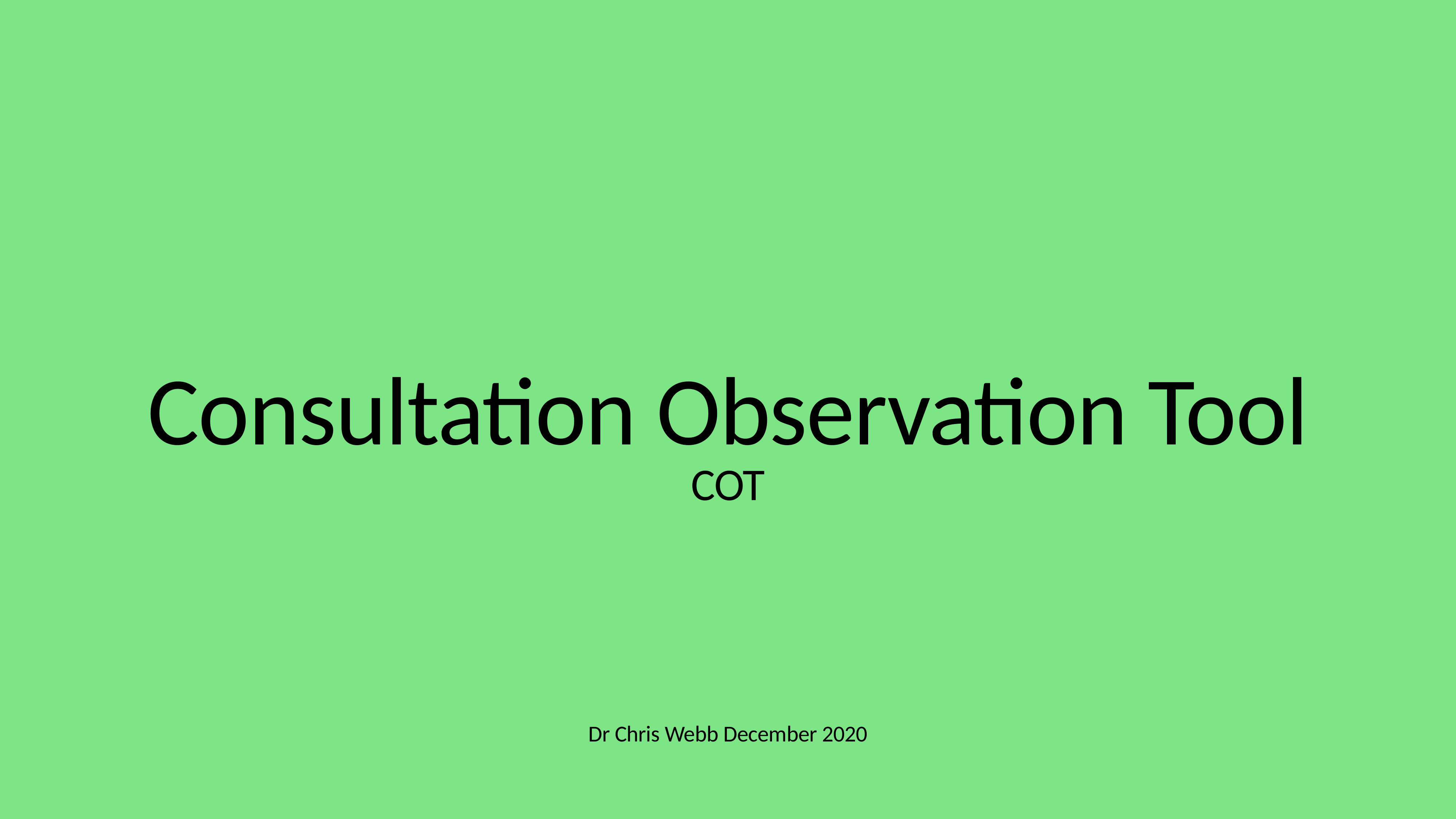

# Consultation Observation Tool
COT
Dr Chris Webb December 2020